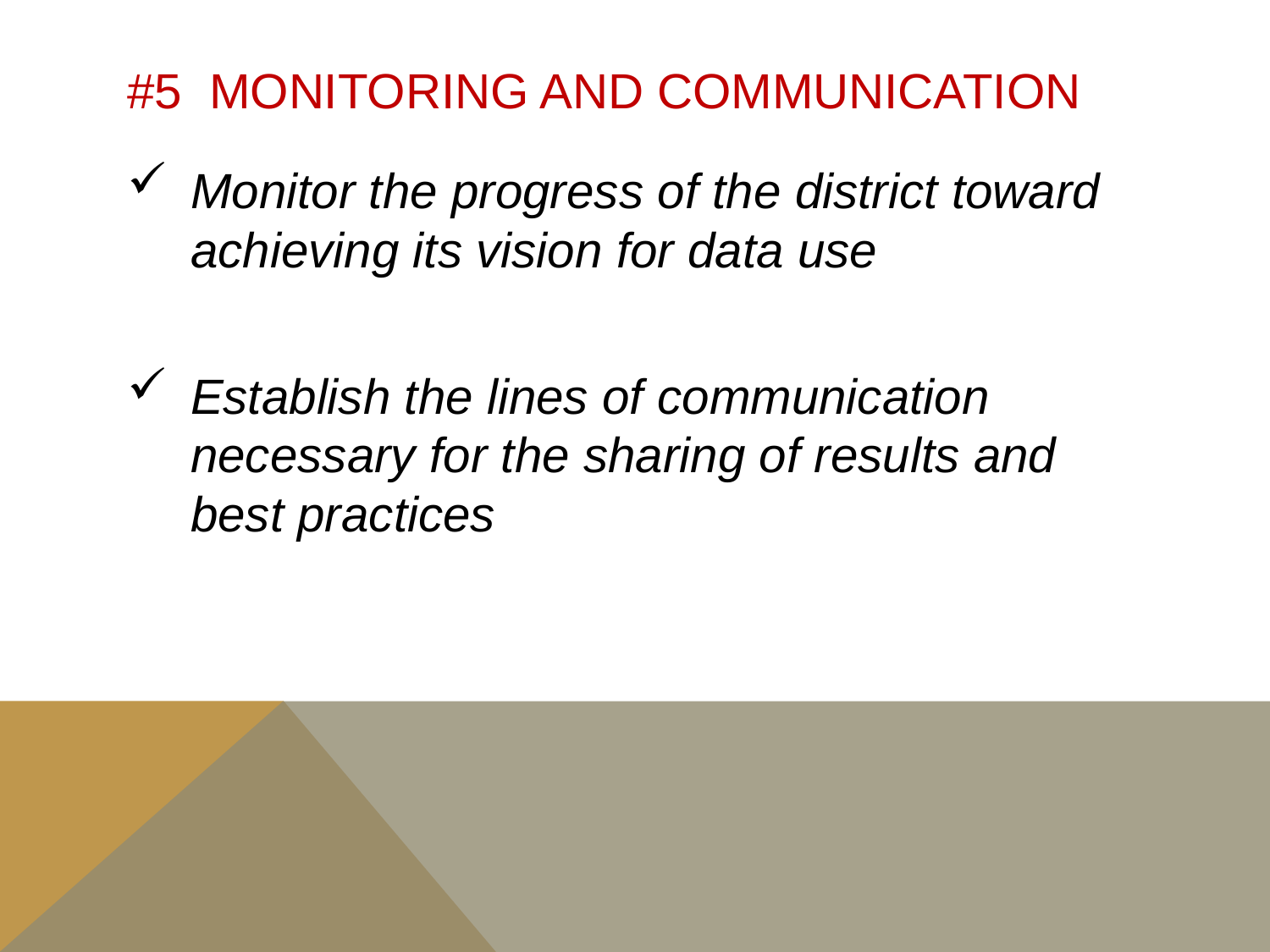

# #5  Monitoring and Communication
Monitor the progress of the district toward achieving its vision for data use

Establish the lines of communication necessary for the sharing of results and best practices